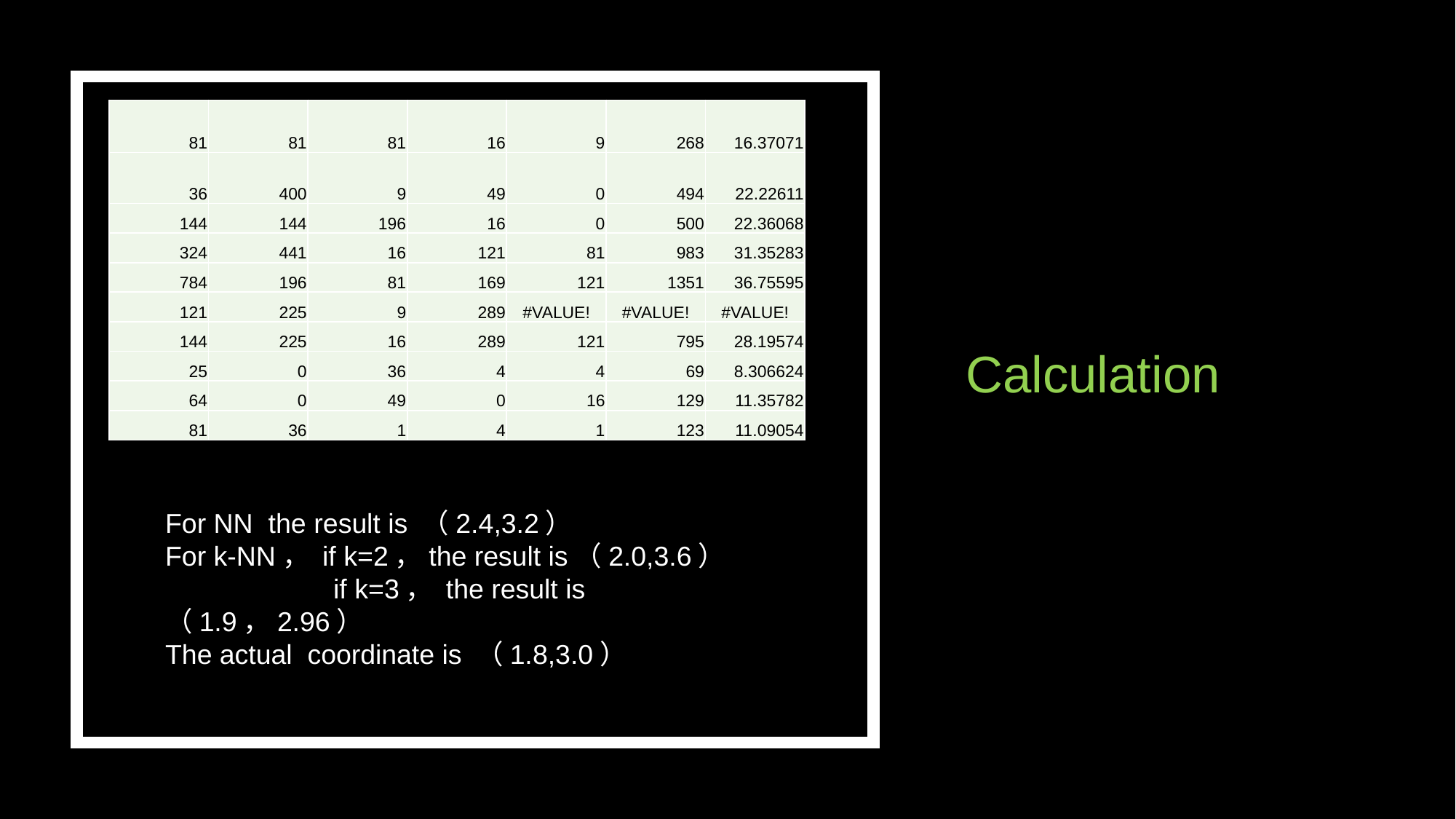

| 81 | 81 | 81 | 16 | 9 | 268 | 16.37071 |
| --- | --- | --- | --- | --- | --- | --- |
| 36 | 400 | 9 | 49 | 0 | 494 | 22.22611 |
| 144 | 144 | 196 | 16 | 0 | 500 | 22.36068 |
| 324 | 441 | 16 | 121 | 81 | 983 | 31.35283 |
| 784 | 196 | 81 | 169 | 121 | 1351 | 36.75595 |
| 121 | 225 | 9 | 289 | #VALUE! | #VALUE! | #VALUE! |
| 144 | 225 | 16 | 289 | 121 | 795 | 28.19574 |
| 25 | 0 | 36 | 4 | 4 | 69 | 8.306624 |
| 64 | 0 | 49 | 0 | 16 | 129 | 11.35782 |
| 81 | 36 | 1 | 4 | 1 | 123 | 11.09054 |
# Calculation

For NN  the result is （2.4,3.2）
For k-NN， if k=2，the result is（2.0,3.6）
                      if k=3， the result is （1.9，2.96）
The actual  coordinate is （1.8,3.0）